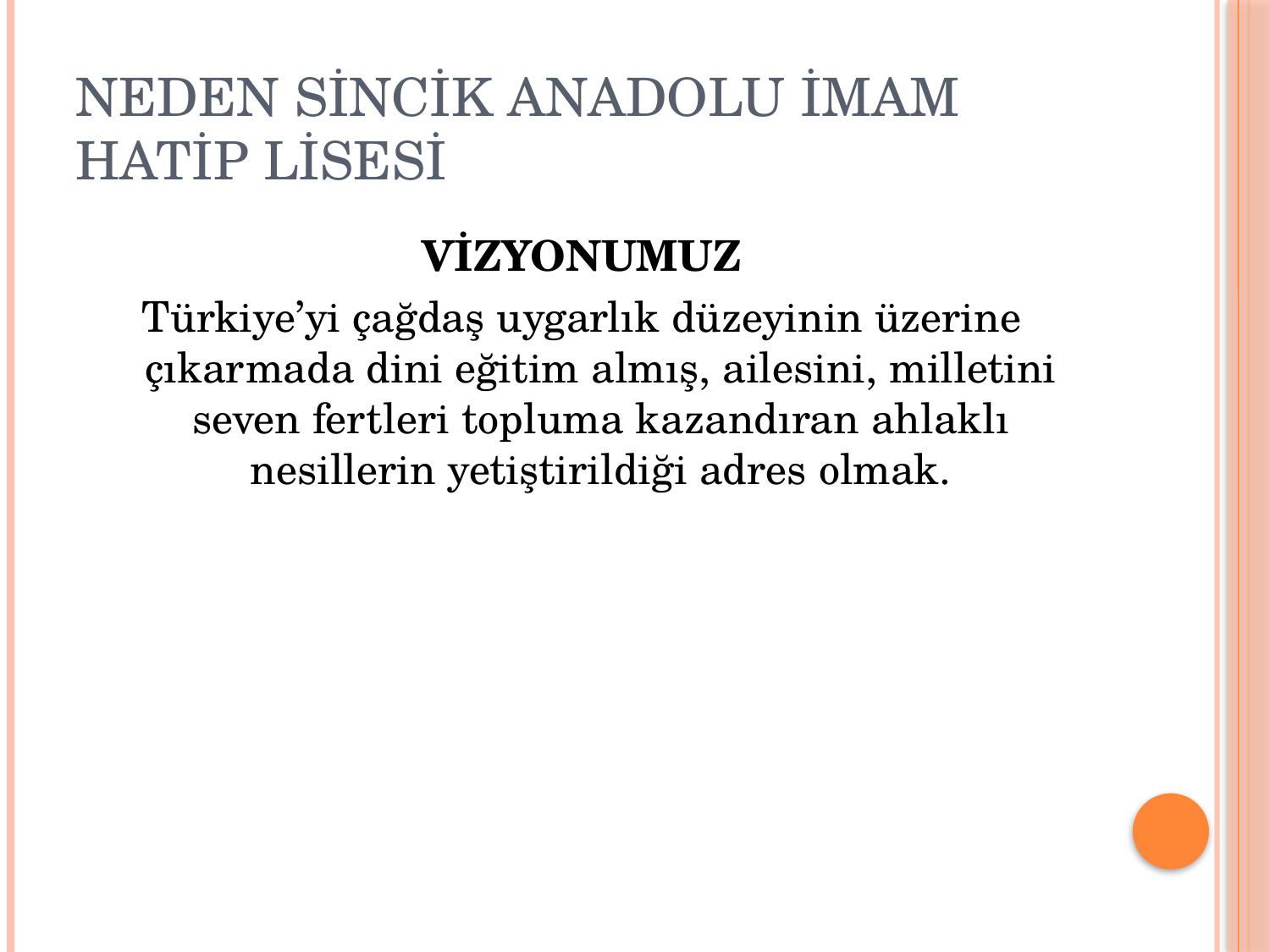

# NEDEN SİNCİK ANADOLU İMAM HATİP LİSESİ
VİZYONUMUZ
Türkiye’yi çağdaş uygarlık düzeyinin üzerine çıkarmada dini eğitim almış, ailesini, milletini seven fertleri topluma kazandıran ahlaklı nesillerin yetiştirildiği adres olmak.